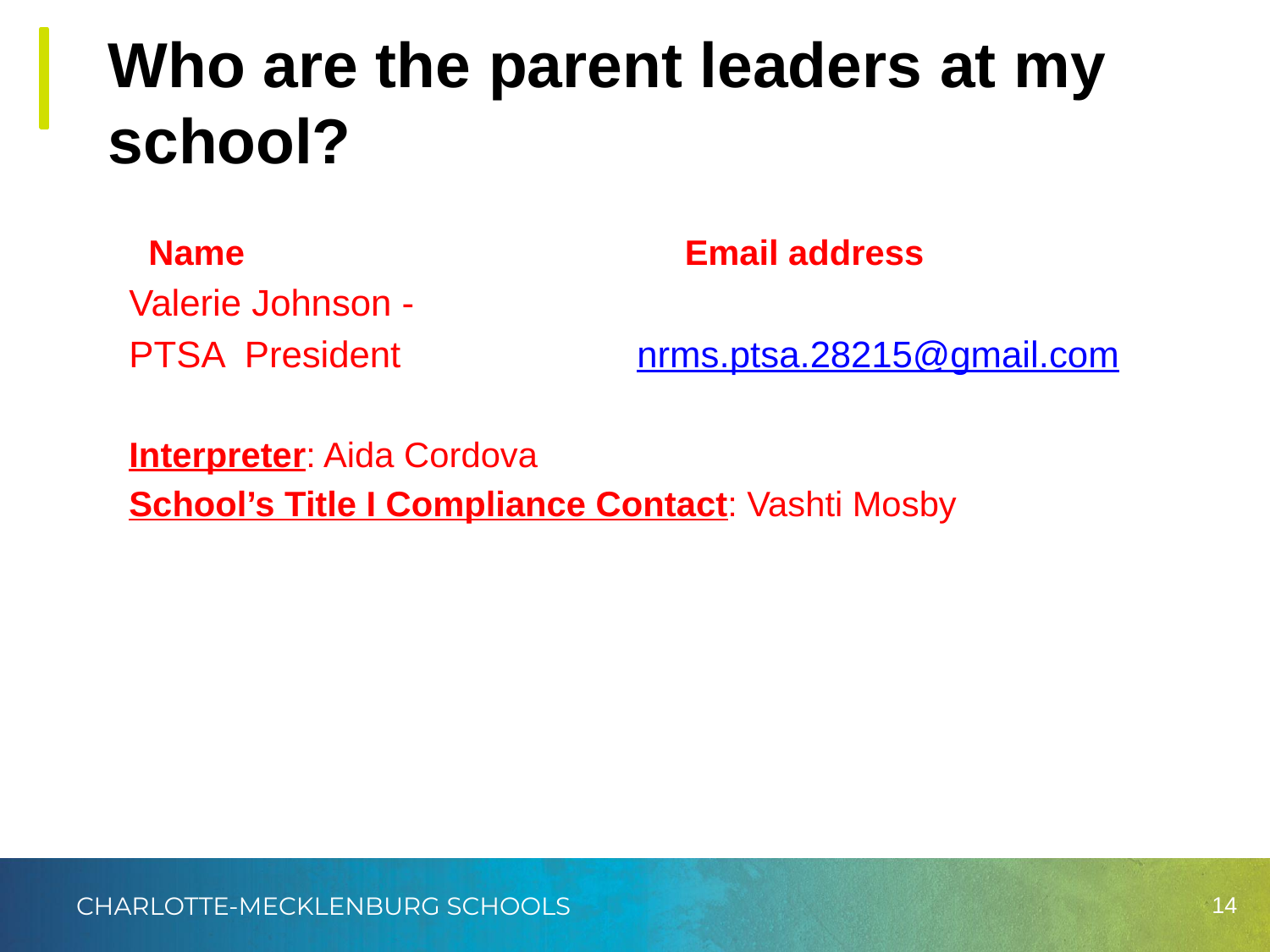

# Who are the parent leaders at my school?

  Name		         		Email address
Valerie Johnson -
PTSA  President 		nrms.ptsa.28215@gmail.com

Interpreter: Aida Cordova
School’s Title I Compliance Contact: Vashti Mosby

14